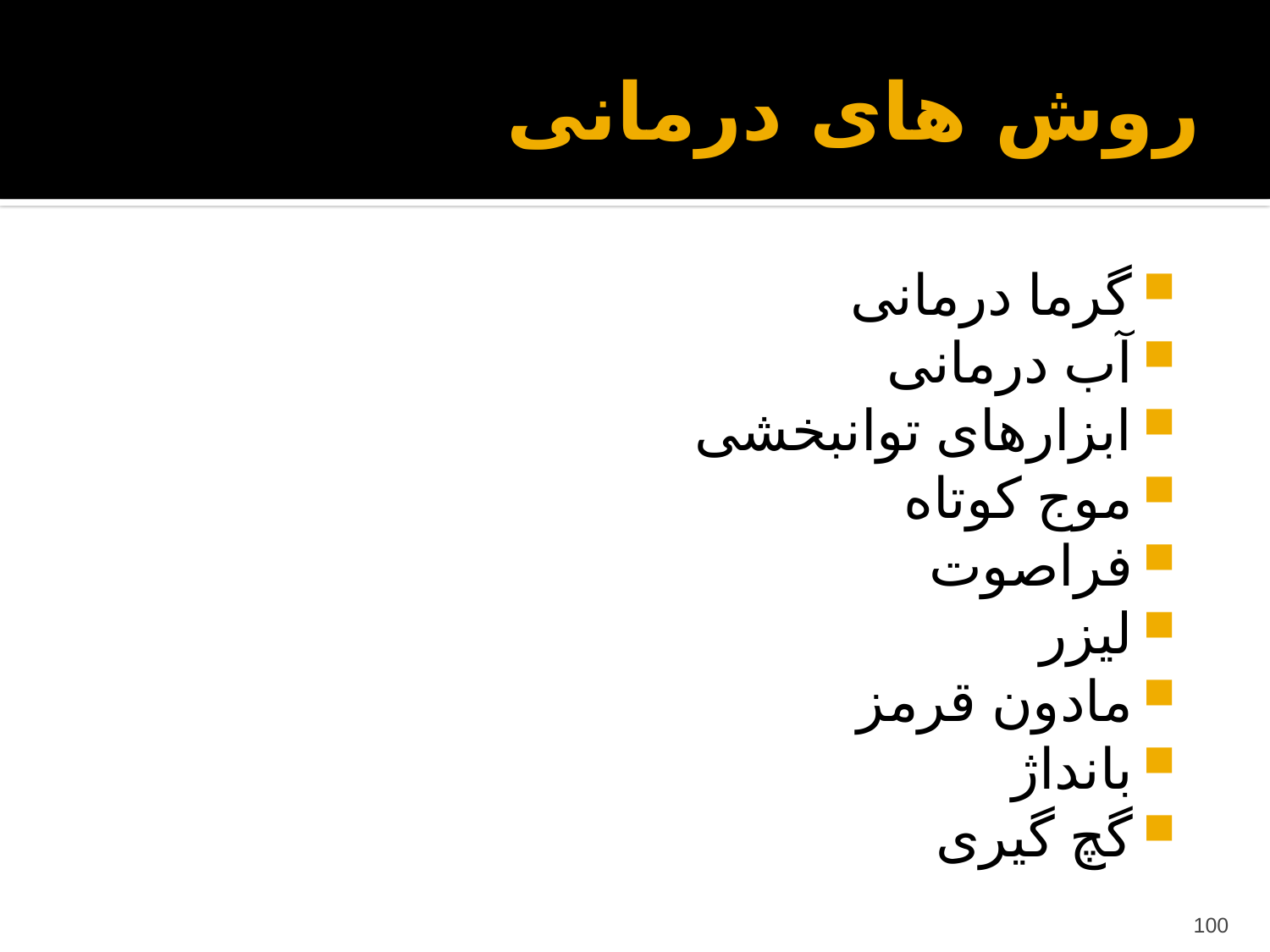

# روش های درمانی
گرما درمانی
آب درمانی
ابزارهای توانبخشی
موج کوتاه
فراصوت
لیزر
مادون قرمز
بانداژ
گچ گیری
100